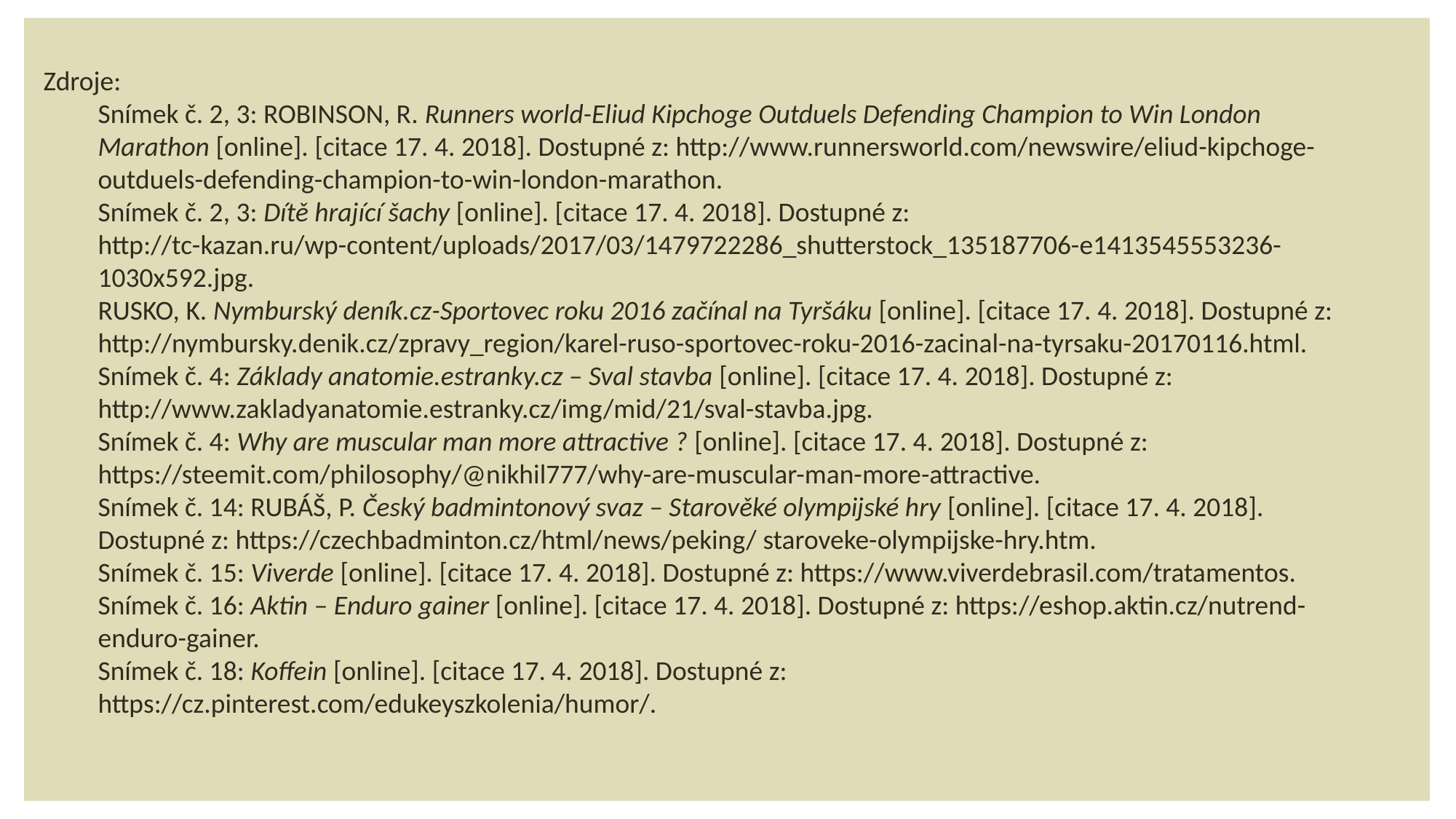

Zdroje:
Snímek č. 2, 3: ROBINSON, R. Runners world-Eliud Kipchoge Outduels Defending Champion to Win London Marathon [online]. [citace 17. 4. 2018]. Dostupné z: http://www.runnersworld.com/newswire/eliud-kipchoge-outduels-defending-champion-to-win-london-marathon.
Snímek č. 2, 3: Dítě hrající šachy [online]. [citace 17. 4. 2018]. Dostupné z: http://tc-kazan.ru/wp-content/uploads/2017/03/1479722286_shutterstock_135187706-e1413545553236-1030x592.jpg.
RUSKO, K. Nymburský deník.cz-Sportovec roku 2016 začínal na Tyršáku [online]. [citace 17. 4. 2018]. Dostupné z: http://nymbursky.denik.cz/zpravy_region/karel-ruso-sportovec-roku-2016-zacinal-na-tyrsaku-20170116.html.
Snímek č. 4: Základy anatomie.estranky.cz – Sval stavba [online]. [citace 17. 4. 2018]. Dostupné z: http://www.zakladyanatomie.estranky.cz/img/mid/21/sval-stavba.jpg.
Snímek č. 4: Why are muscular man more attractive ? [online]. [citace 17. 4. 2018]. Dostupné z: https://steemit.com/philosophy/@nikhil777/why-are-muscular-man-more-attractive.
Snímek č. 14: RUBÁŠ, P. Český badmintonový svaz – Starověké olympijské hry [online]. [citace 17. 4. 2018]. Dostupné z: https://czechbadminton.cz/html/news/peking/ staroveke-olympijske-hry.htm.
Snímek č. 15: Viverde [online]. [citace 17. 4. 2018]. Dostupné z: https://www.viverdebrasil.com/tratamentos.
Snímek č. 16: Aktin – Enduro gainer [online]. [citace 17. 4. 2018]. Dostupné z: https://eshop.aktin.cz/nutrend-enduro-gainer.
Snímek č. 18: Koffein [online]. [citace 17. 4. 2018]. Dostupné z: https://cz.pinterest.com/edukeyszkolenia/humor/.